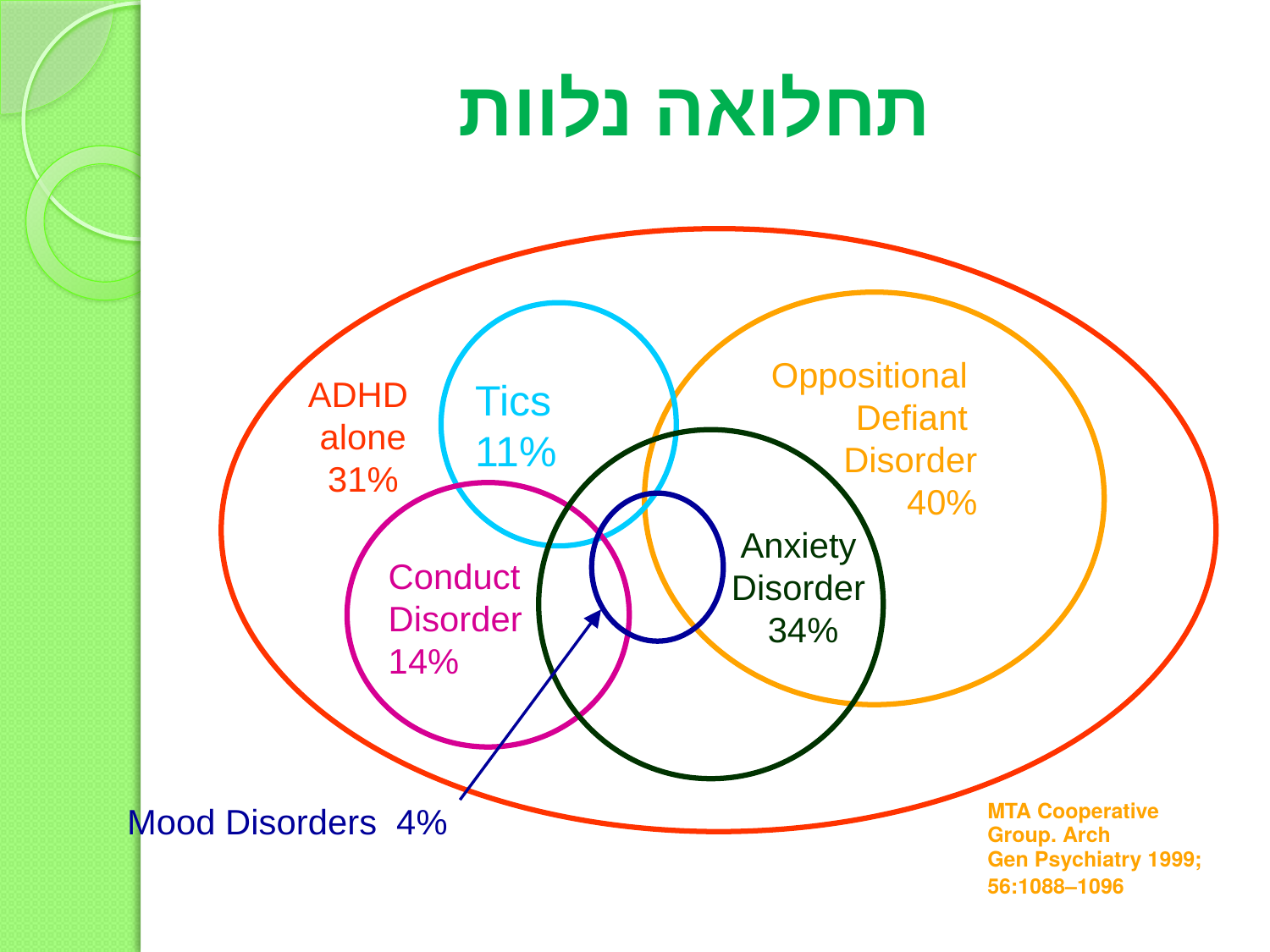

# תחלואה נלוות

Oppositional
Defiant
Disorder
40%
Tics
11%
ADHD
alone
31%

Conduct
Disorder
14%

Anxiety
Disorder
34%

MTA Cooperative
Group. Arch
Gen Psychiatry 1999; 56:1088–1096
Mood Disorders  4%